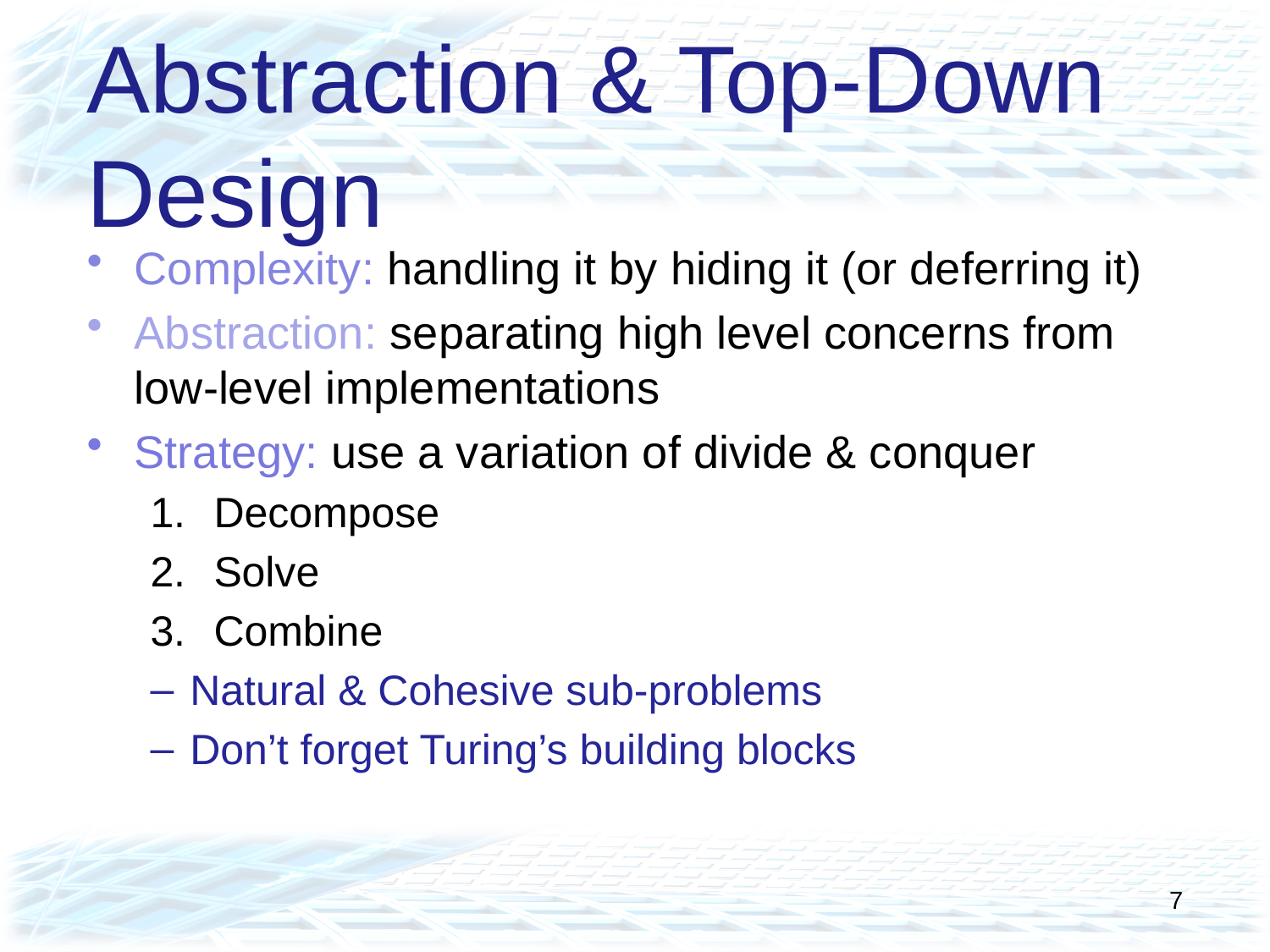

# Abstraction & Top-Down Design
Complexity: handling it by hiding it (or deferring it)
Abstraction: separating high level concerns from low-level implementations
Strategy: use a variation of divide & conquer
Decompose
Solve
Combine
Natural & Cohesive sub-problems
Don’t forget Turing’s building blocks
7